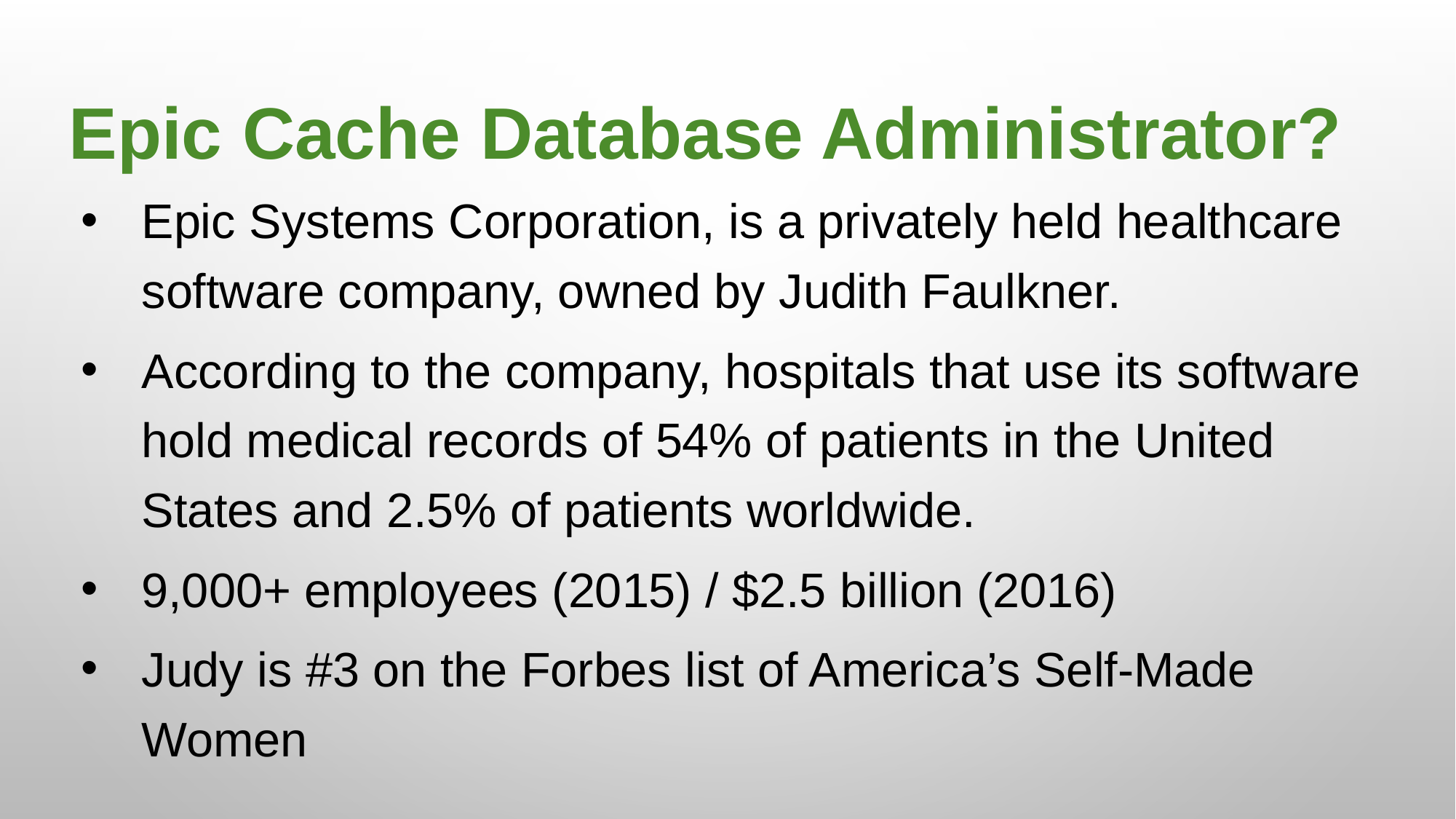

Epic Cache Database Administrator?
Epic Systems Corporation, is a privately held healthcare software company, owned by Judith Faulkner.
According to the company, hospitals that use its software hold medical records of 54% of patients in the United States and 2.5% of patients worldwide.
9,000+ employees (2015) / $2.5 billion (2016)
Judy is #3 on the Forbes list of America’s Self-Made Women